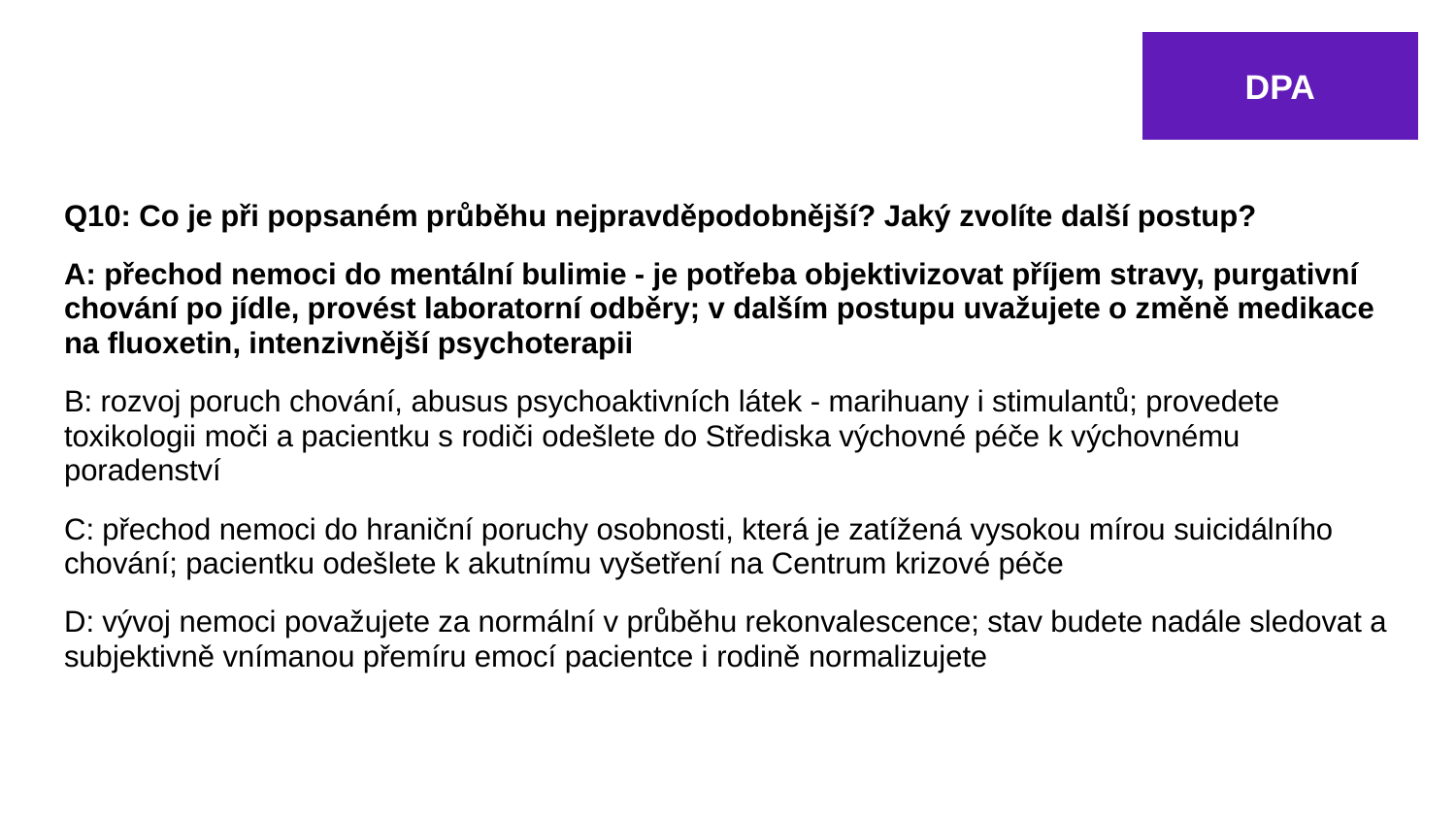

DPA
Q10: Co je při popsaném průběhu nejpravděpodobnější? Jaký zvolíte další postup?
A: přechod nemoci do mentální bulimie - je potřeba objektivizovat příjem stravy, purgativní chování po jídle, provést laboratorní odběry; v dalším postupu uvažujete o změně medikace na fluoxetin, intenzivnější psychoterapii
B: rozvoj poruch chování, abusus psychoaktivních látek - marihuany i stimulantů; provedete toxikologii moči a pacientku s rodiči odešlete do Střediska výchovné péče k výchovnému poradenství
C: přechod nemoci do hraniční poruchy osobnosti, která je zatížená vysokou mírou suicidálního chování; pacientku odešlete k akutnímu vyšetření na Centrum krizové péče
D: vývoj nemoci považujete za normální v průběhu rekonvalescence; stav budete nadále sledovat a subjektivně vnímanou přemíru emocí pacientce i rodině normalizujete